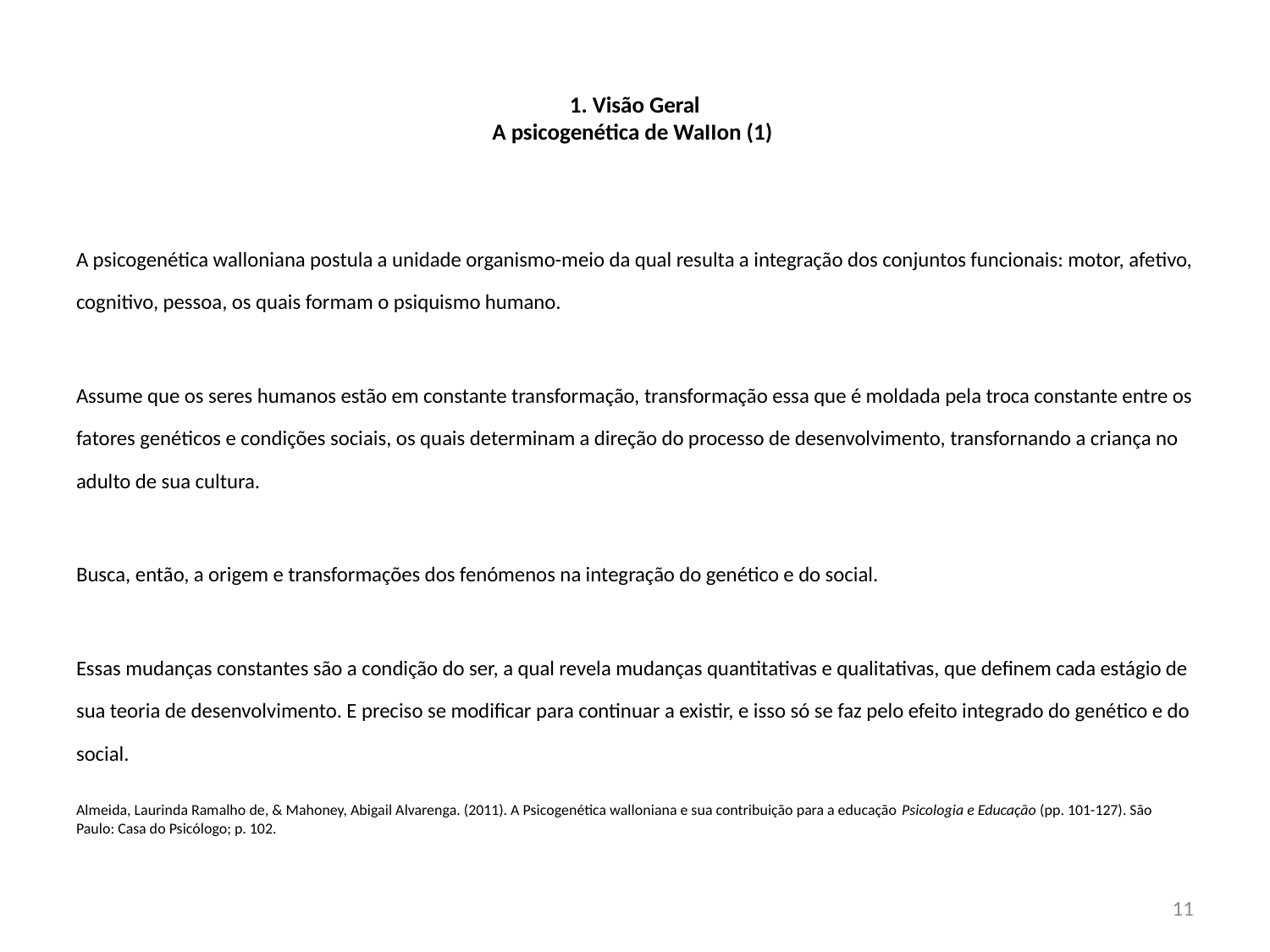

# 1. Visão Geral A psicogenética de WaIIon (1)
A psicogenética walloniana postula a unidade organismo-meio da qual resulta a integração dos conjuntos funcionais: motor, afetivo, cognitivo, pessoa, os quais formam o psiquismo humano.

Assume que os seres humanos estão em constante transformação, transformação essa que é moldada pela troca constante entre os fatores genéticos e condições sociais, os quais determinam a direção do processo de desenvolvimento, transfornando a criança no adulto de sua cultura.

Busca, então, a origem e transformações dos fenómenos na integração do genético e do social.

Essas mudanças constantes são a condição do ser, a qual revela mudanças quantitativas e qualitativas, que definem cada estágio de sua teoria de desenvolvimento. E preciso se modificar para continuar a existir, e isso só se faz pelo efeito integrado do genético e do social.

Almeida, Laurinda Ramalho de, & Mahoney, Abigail Alvarenga. (2011). A Psicogenética walloniana e sua contribuição para a educação Psicologia e Educação (pp. 101-127). São Paulo: Casa do Psicólogo; p. 102.

11